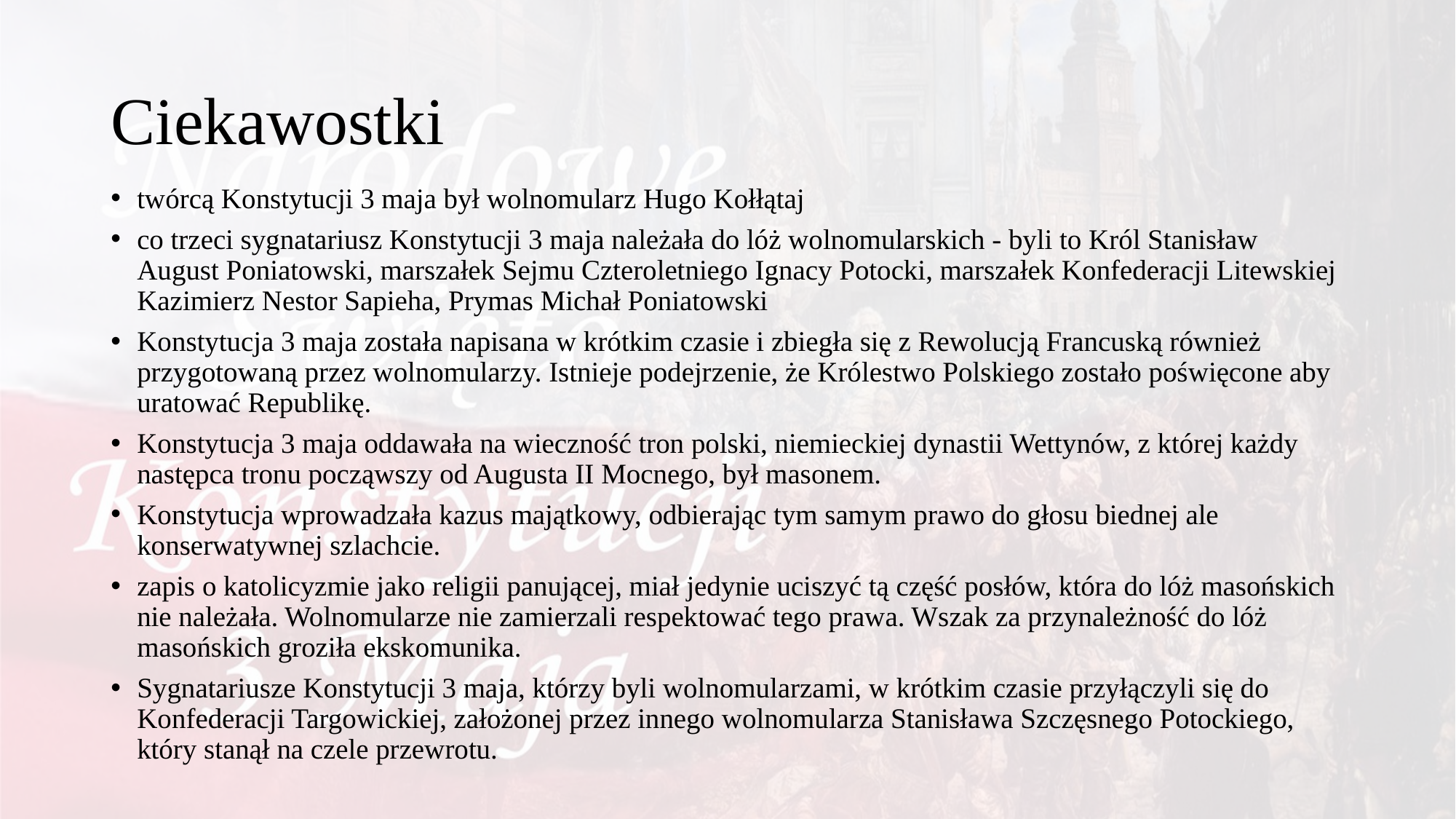

# Ciekawostki
twórcą Konstytucji 3 maja był wolnomularz Hugo Kołłątaj
co trzeci sygnatariusz Konstytucji 3 maja należała do lóż wolnomularskich - byli to Król Stanisław August Poniatowski, marszałek Sejmu Czteroletniego Ignacy Potocki, marszałek Konfederacji Litewskiej Kazimierz Nestor Sapieha, Prymas Michał Poniatowski
Konstytucja 3 maja została napisana w krótkim czasie i zbiegła się z Rewolucją Francuską również przygotowaną przez wolnomularzy. Istnieje podejrzenie, że Królestwo Polskiego zostało poświęcone aby uratować Republikę.
Konstytucja 3 maja oddawała na wieczność tron polski, niemieckiej dynastii Wettynów, z której każdy następca tronu począwszy od Augusta II Mocnego, był masonem.
Konstytucja wprowadzała kazus majątkowy, odbierając tym samym prawo do głosu biednej ale konserwatywnej szlachcie.
zapis o katolicyzmie jako religii panującej, miał jedynie uciszyć tą część posłów, która do lóż masońskich nie należała. Wolnomularze nie zamierzali respektować tego prawa. Wszak za przynależność do lóż masońskich groziła ekskomunika.
Sygnatariusze Konstytucji 3 maja, którzy byli wolnomularzami, w krótkim czasie przyłączyli się do Konfederacji Targowickiej, założonej przez innego wolnomularza Stanisława Szczęsnego Potockiego, który stanął na czele przewrotu.